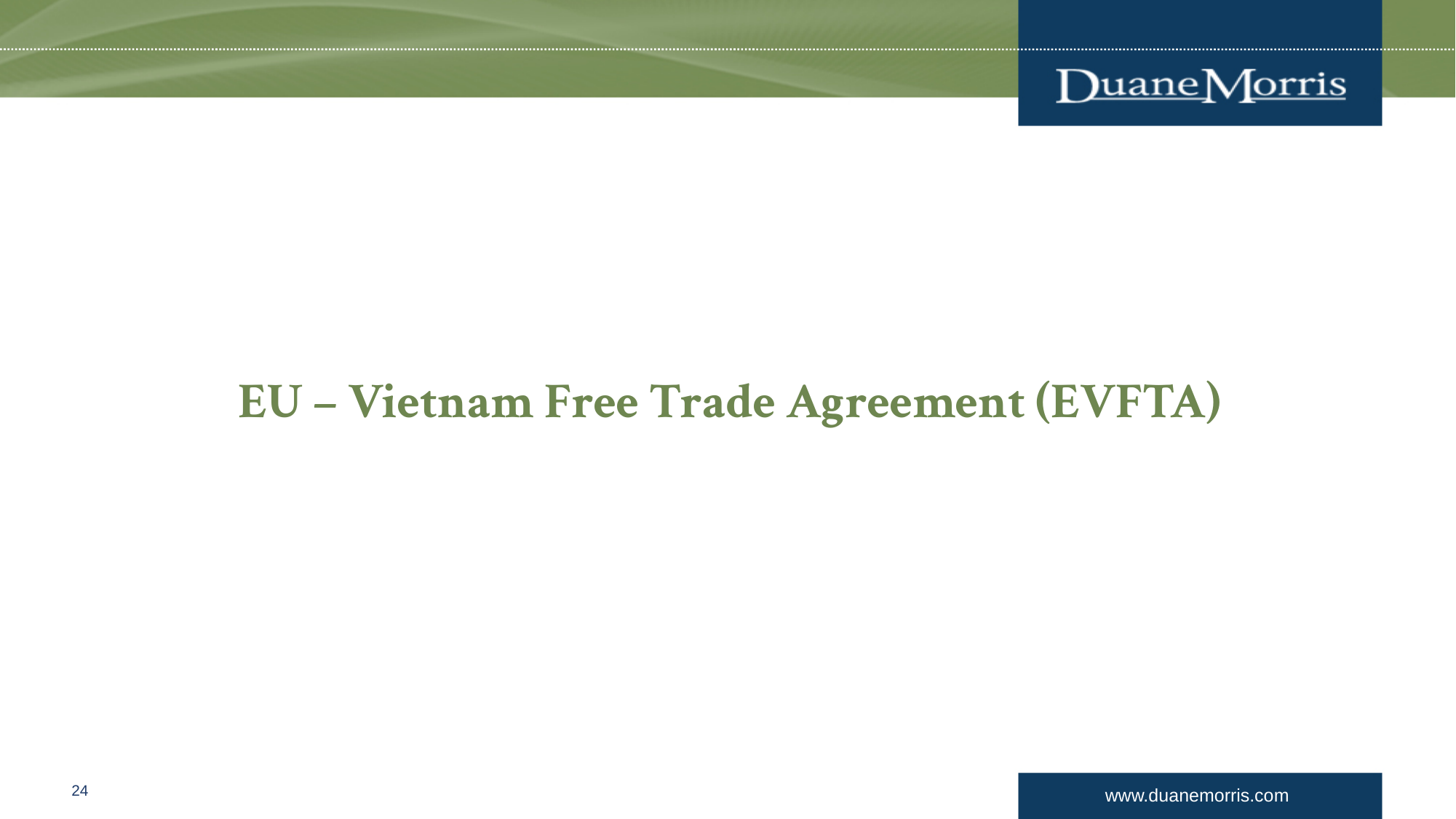

# EU – Vietnam Free Trade Agreement (EVFTA)
24